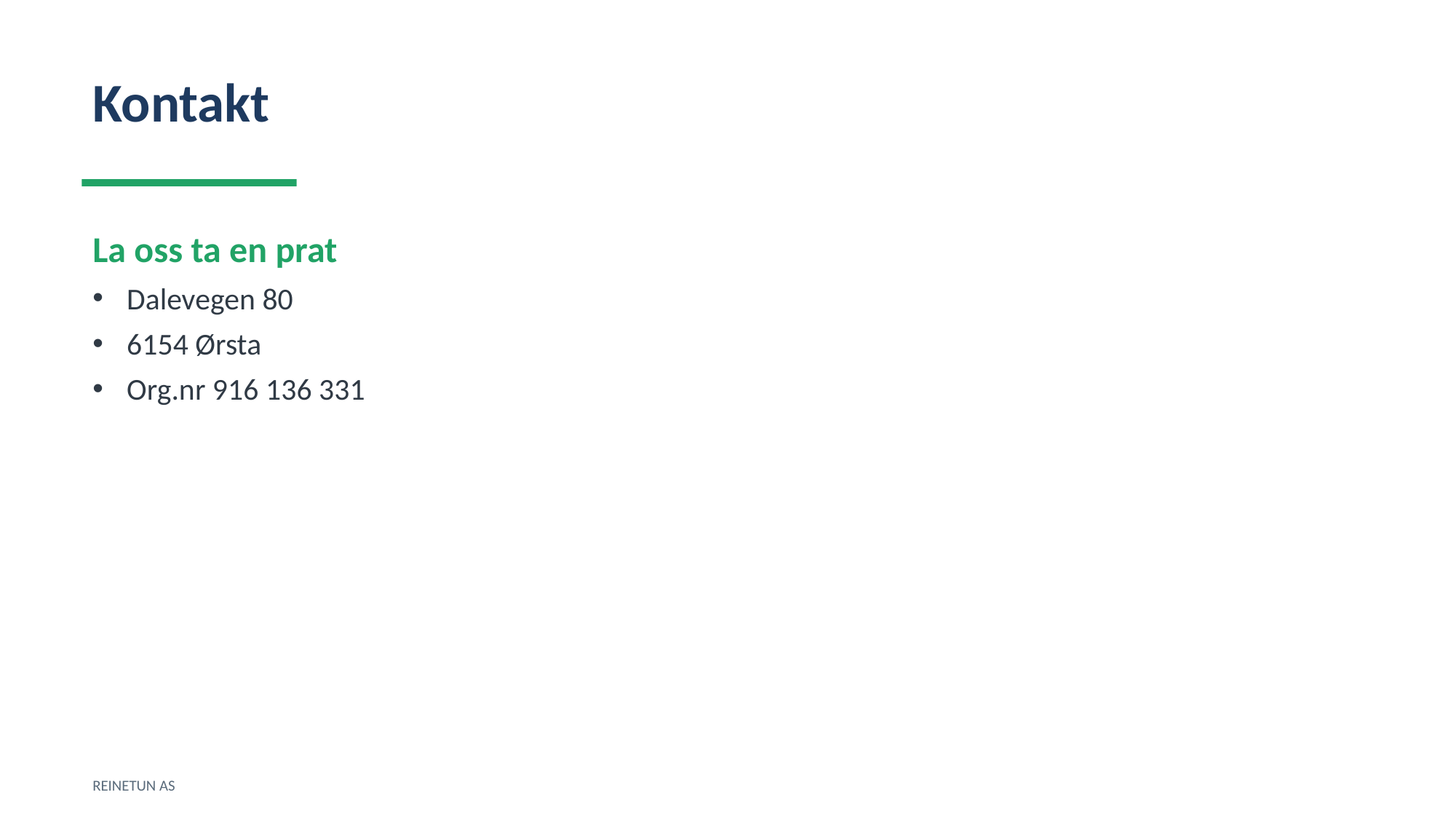

Kontakt

La oss ta en prat
Dalevegen 80
6154 Ørsta
Org.nr 916 136 331
REINETUN AS